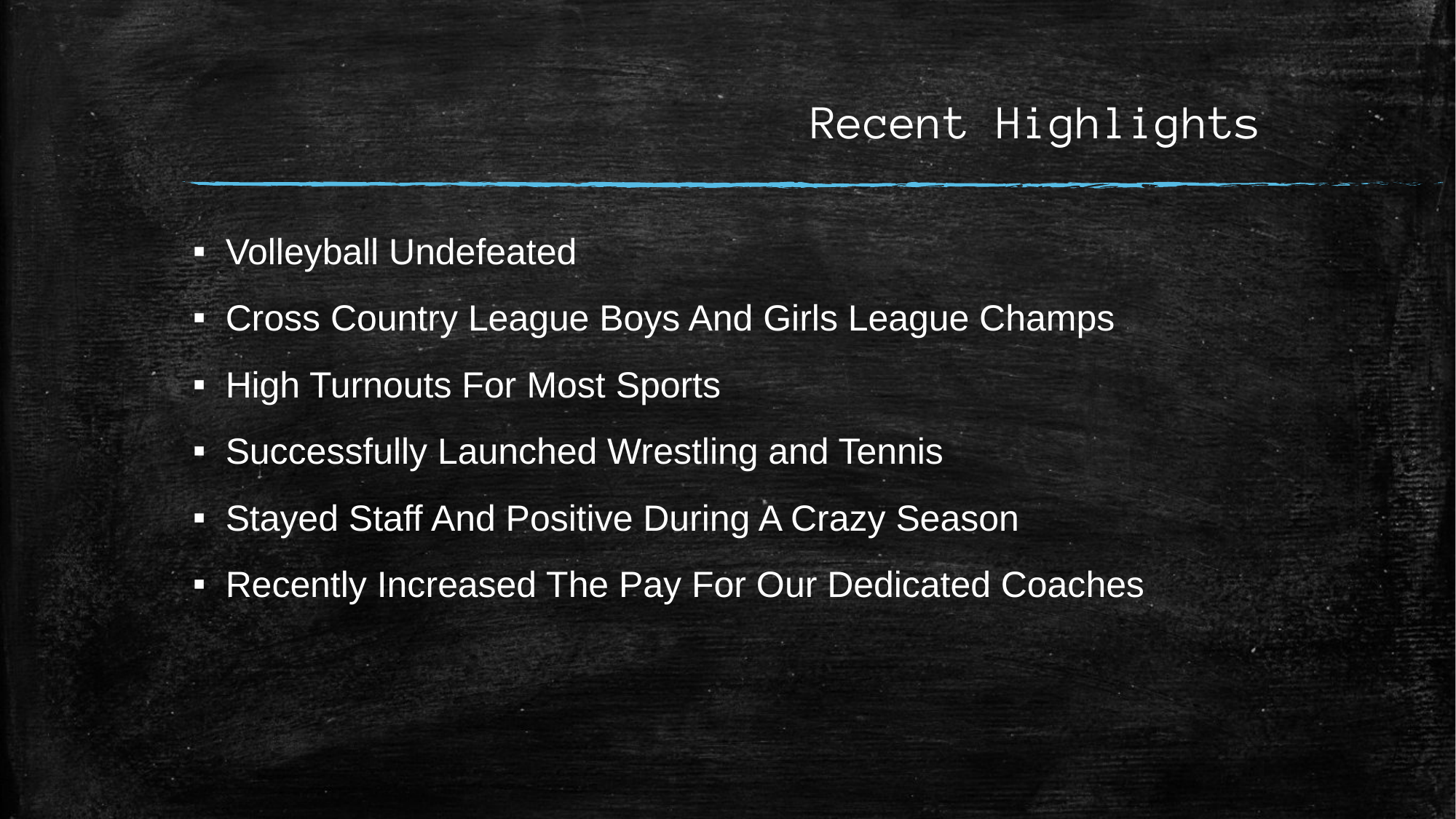

# Recent Highlights
Volleyball Undefeated
Cross Country League Boys And Girls League Champs
High Turnouts For Most Sports
Successfully Launched Wrestling and Tennis
Stayed Staff And Positive During A Crazy Season
Recently Increased The Pay For Our Dedicated Coaches